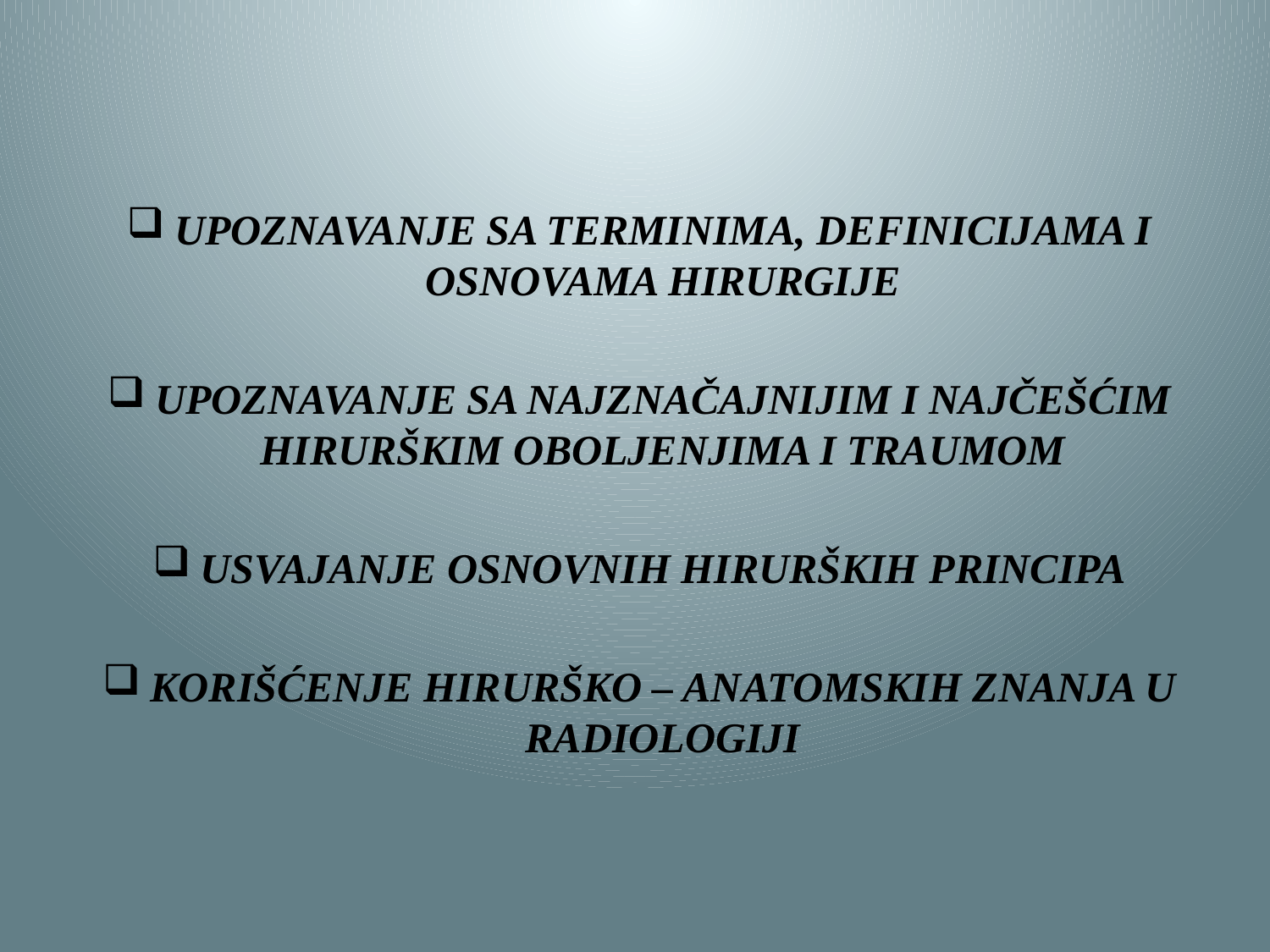

#
UPOZNAVANJE SA TERMINIMA, DEFINICIJAMA I OSNOVAMA HIRURGIJE

UPOZNAVANJE SA NAJZNAČAJNIJIM I NAJČEŠĆIM HIRURŠKIM OBOLJENJIMA I TRAUMOM

USVAJANJE OSNOVNIH HIRURŠKIH PRINCIPA

KORIŠĆENJE HIRURŠKO – ANATOMSKIH ZNANJA U RADIOLOGIJI